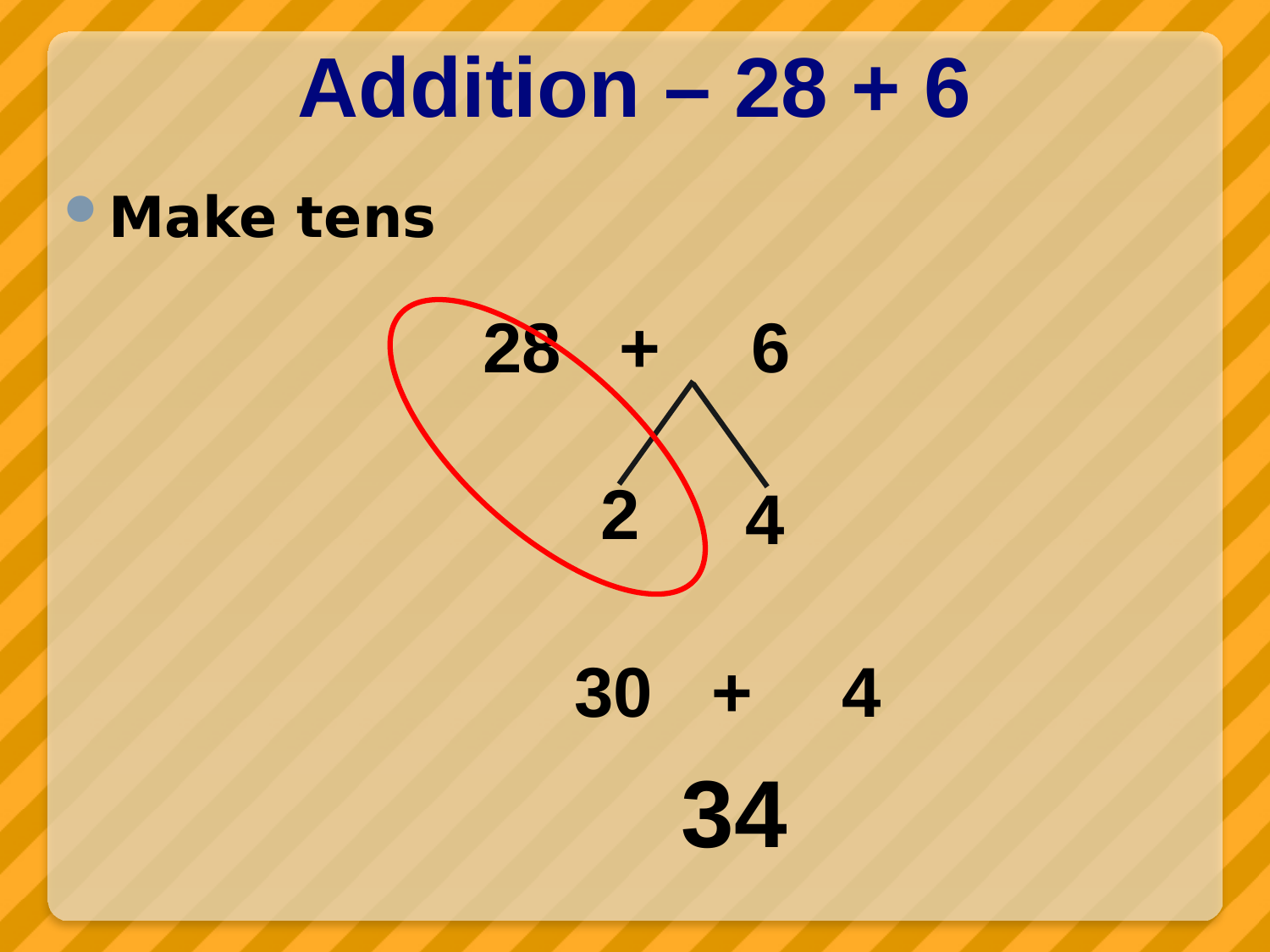

# Addition – 28 + 6
Make tens

				28   +     6

2
4
4
30   +
34